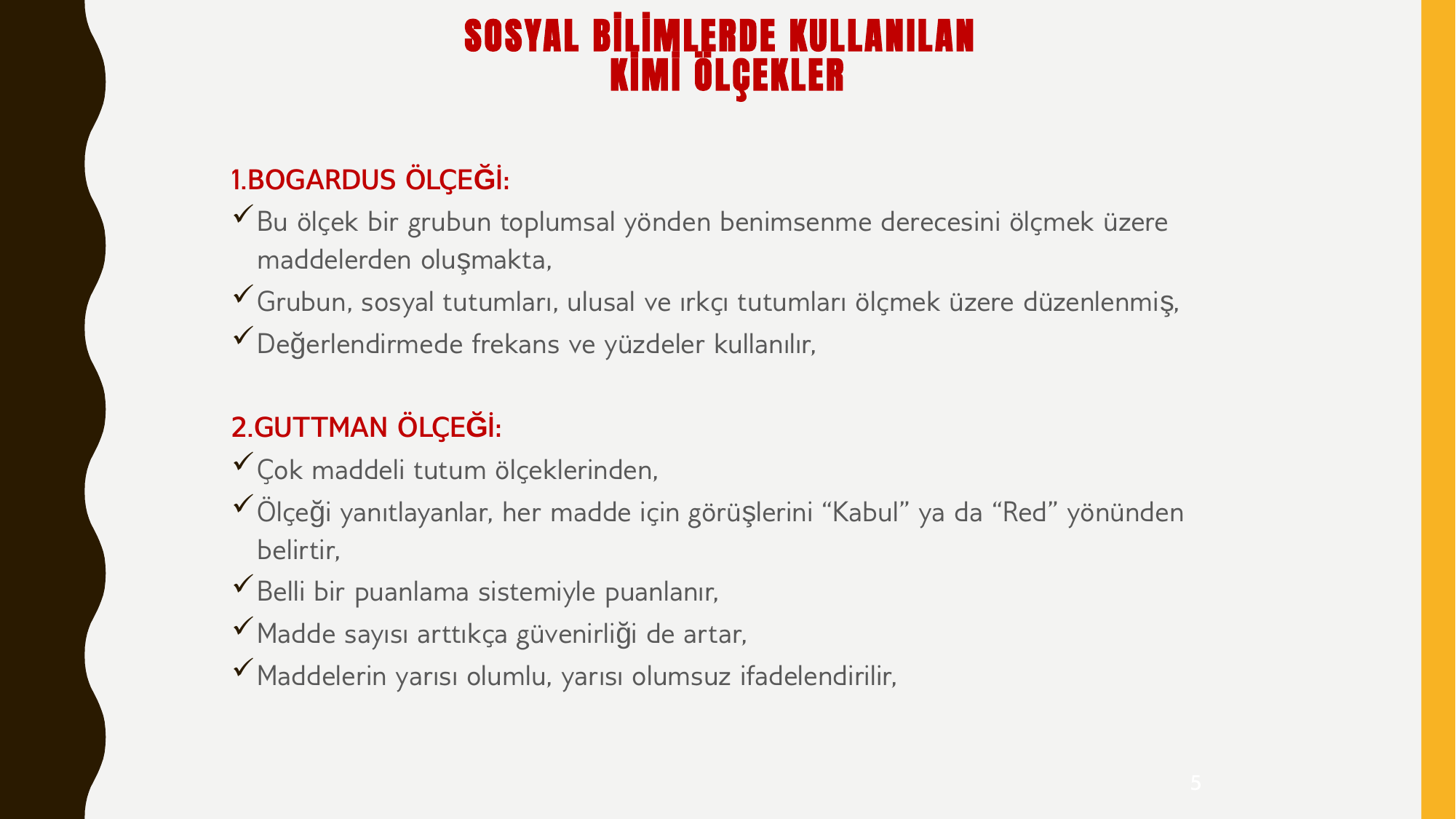

# Sosyal Bilimlerde Kullanılan Kimi Ölçekler
1.BOGARDUS ÖLÇEĞİ:
Bu ölçek bir grubun toplumsal yönden benimsenme derecesini ölçmek üzere maddelerden oluşmakta,
Grubun, sosyal tutumları, ulusal ve ırkçı tutumları ölçmek üzere düzenlenmiş,
Değerlendirmede frekans ve yüzdeler kullanılır,

2.GUTTMAN ÖLÇEĞİ:
Çok maddeli tutum ölçeklerinden,
Ölçeği yanıtlayanlar, her madde için görüşlerini “Kabul” ya da “Red” yönünden belirtir,
Belli bir puanlama sistemiyle puanlanır,
Madde sayısı arttıkça güvenirliği de artar,
Maddelerin yarısı olumlu, yarısı olumsuz ifadelendirilir,

5